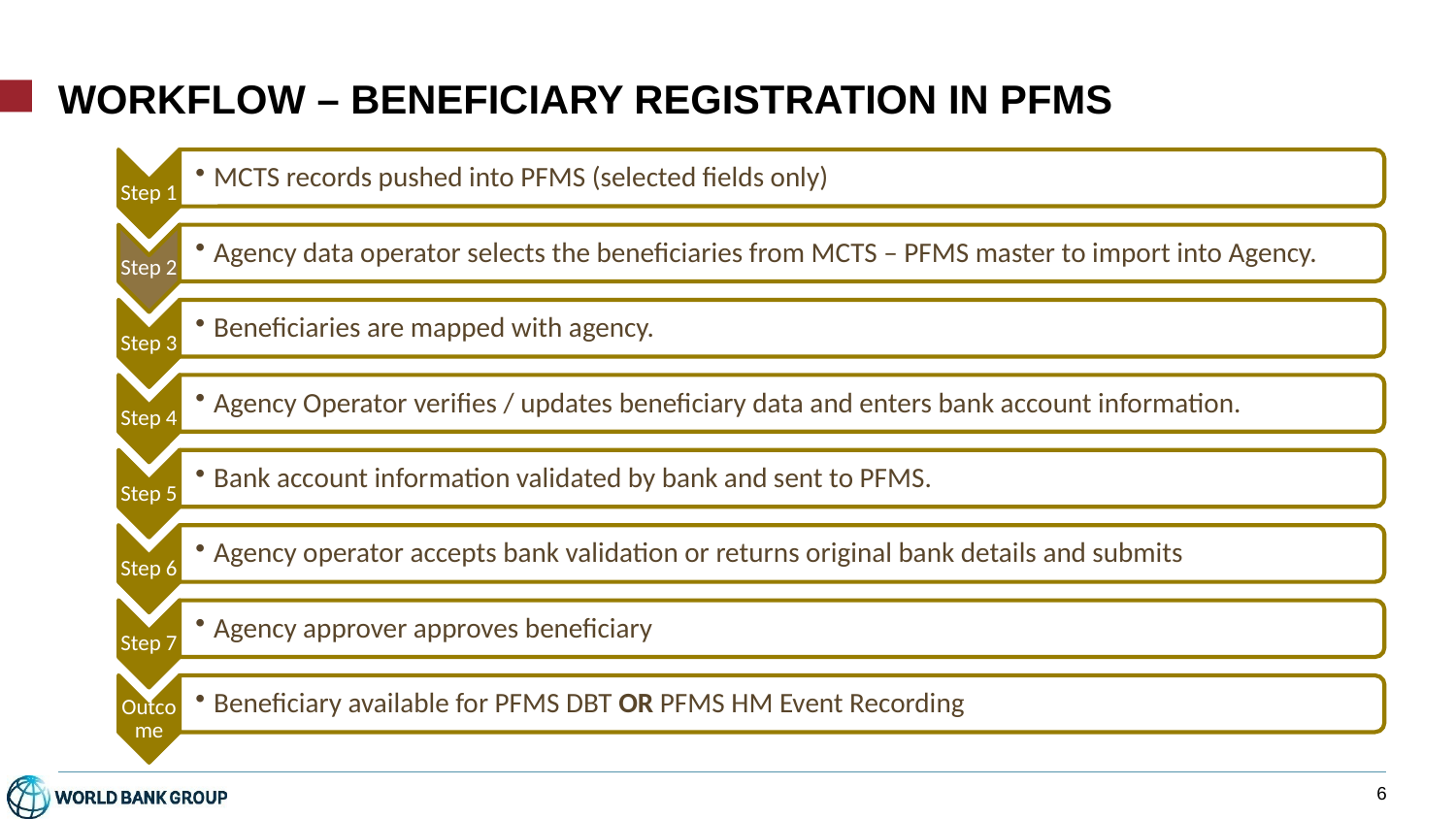

# WORKFLOW – beneficiary registration in pfms
Step 1
MCTS records pushed into PFMS (selected fields only)
Step 2
Agency data operator selects the beneficiaries from MCTS – PFMS master to import into Agency.
Step 3
Beneficiaries are mapped with agency.
Step 4
Agency Operator verifies / updates beneficiary data and enters bank account information.
Step 5
Bank account information validated by bank and sent to PFMS.
Step 6
Agency operator accepts bank validation or returns original bank details and submits
Step 7
Agency approver approves beneficiary
Outcome
Beneficiary available for PFMS DBT OR PFMS HM Event Recording
6